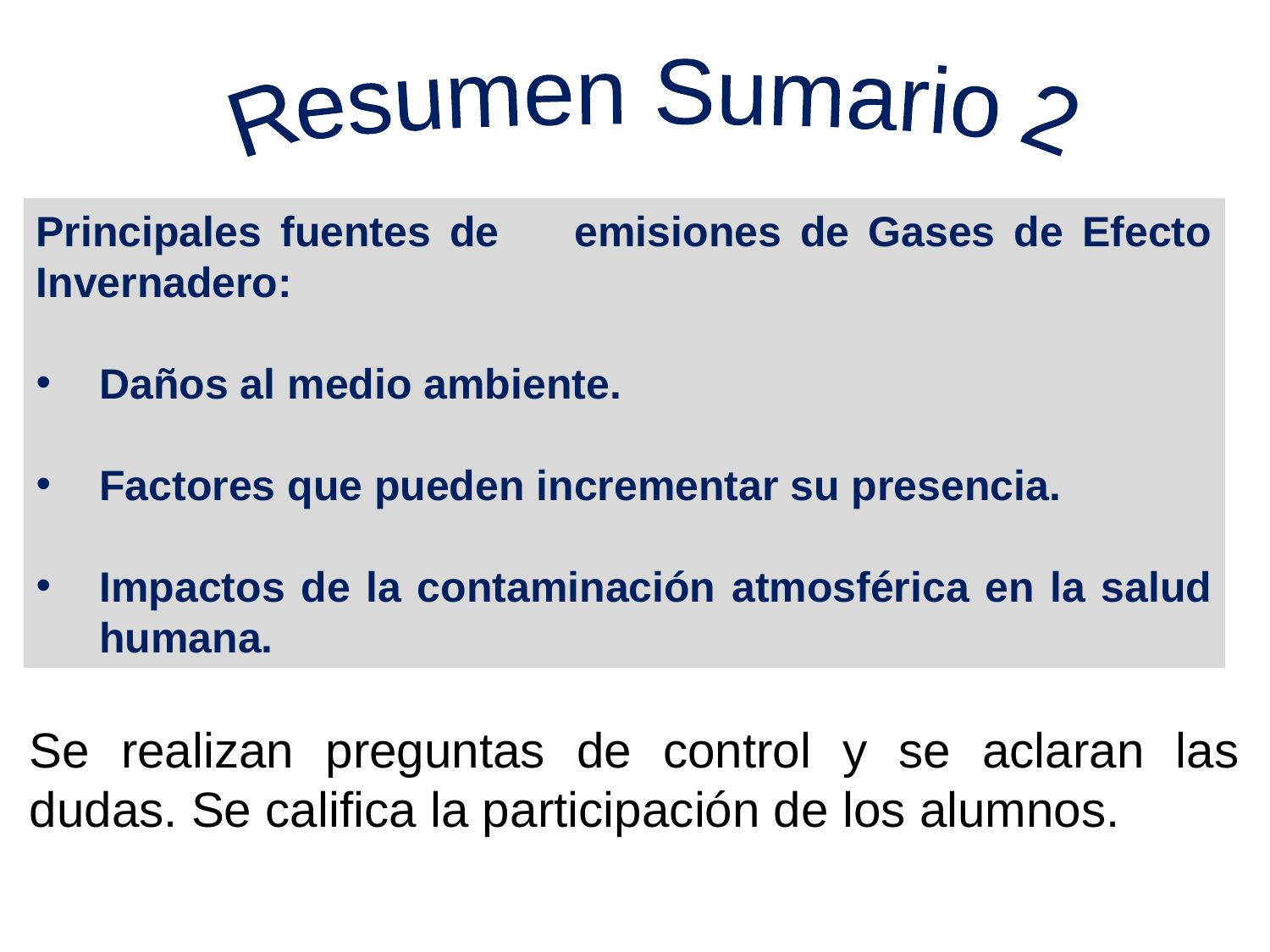

Resumen Sumario 2
Principales fuentes de    emisiones de Gases de Efecto Invernadero:

Daños al medio ambiente.

Factores que pueden incrementar su presencia.

Impactos de la contaminación atmosférica en la salud humana.
Se realizan preguntas de control y se aclaran las dudas. Se califica la participación de los alumnos.